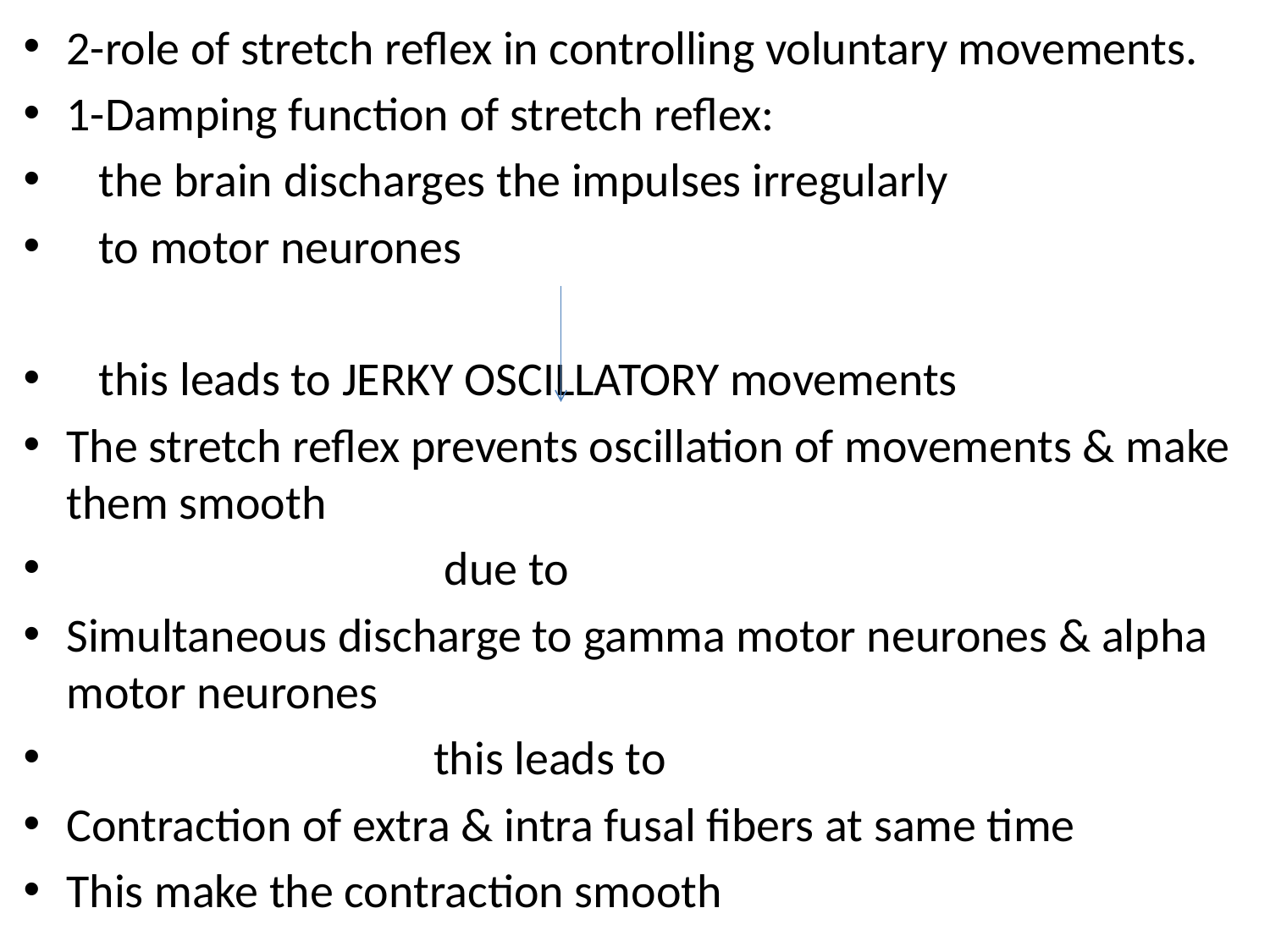

2-role of stretch reflex in controlling voluntary movements.
1-Damping function of stretch reflex:
   the brain discharges the impulses irregularly
   to motor neurones

   this leads to JERKY OSCILLATORY movements
The stretch reflex prevents oscillation of movements & make them smooth
                                   due to
Simultaneous discharge to gamma motor neurones & alpha motor neurones
                                  this leads to
Contraction of extra & intra fusal fibers at same time
This make the contraction smooth
#